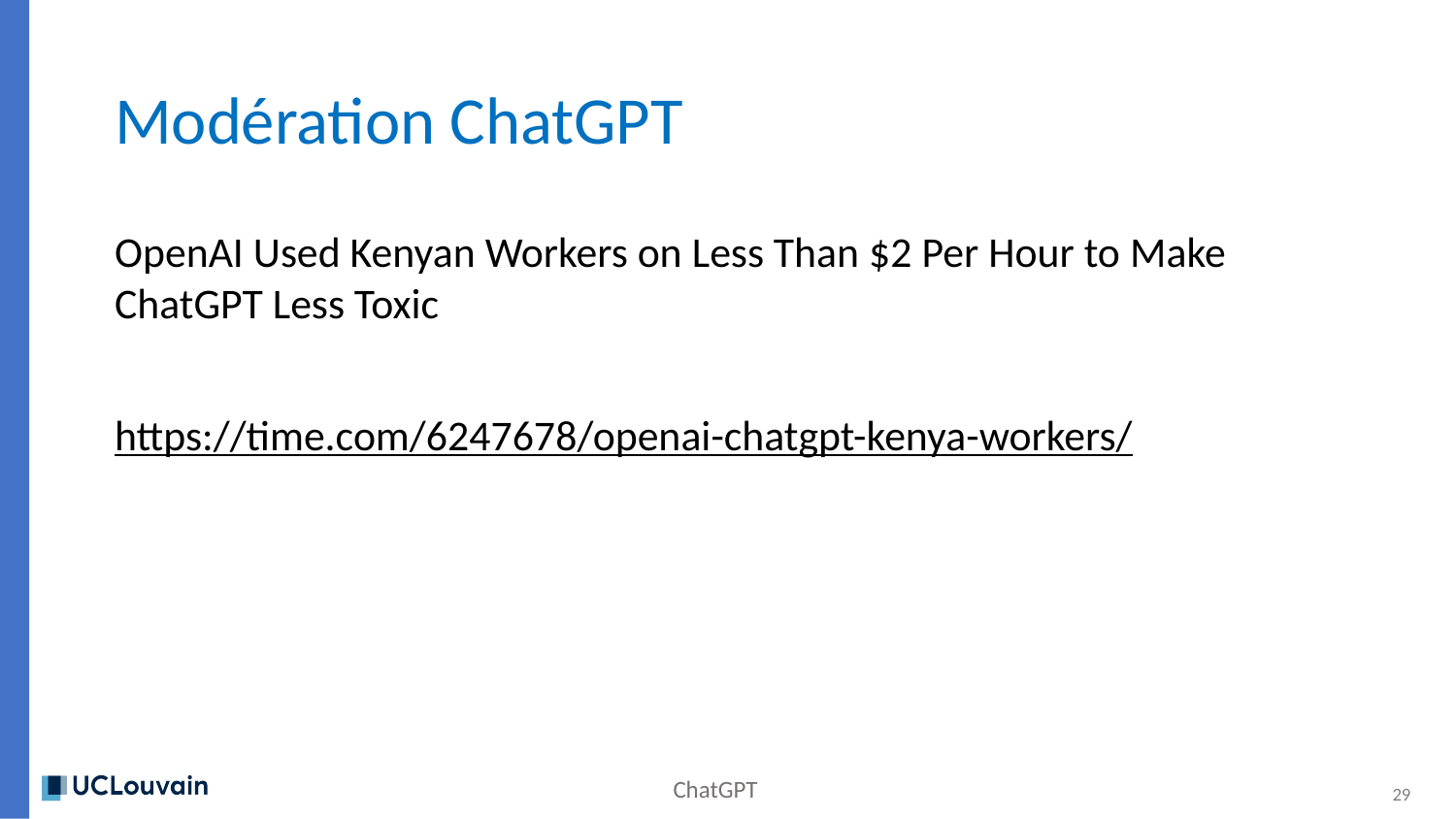

# Modération ChatGPT
OpenAI Used Kenyan Workers on Less Than $2 Per Hour to Make ChatGPT Less Toxic

https://time.com/6247678/openai-chatgpt-kenya-workers/